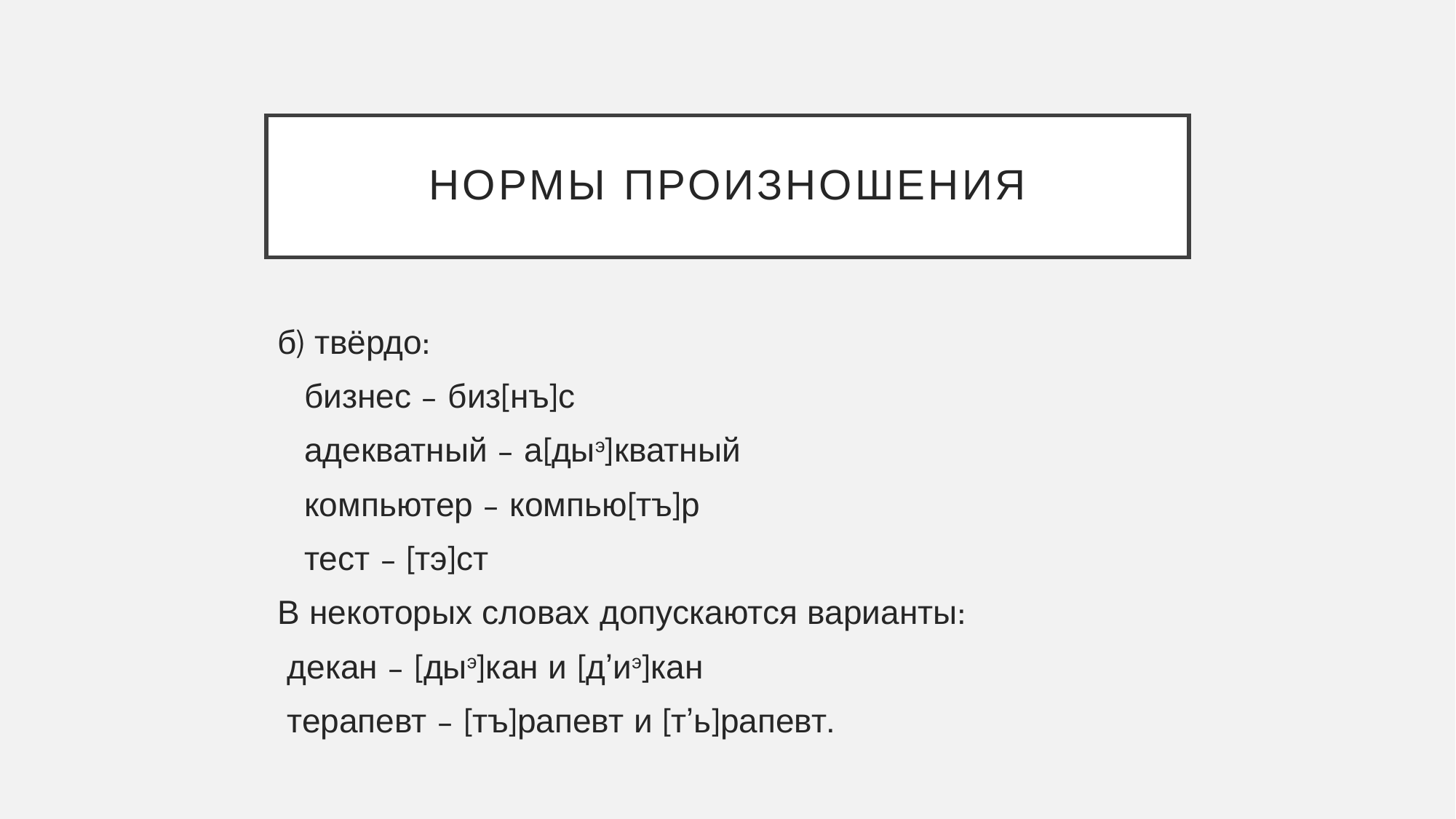

# Нормы произношения
б) твёрдо:
		бизнес – биз[нъ]с
		адекватный – а[дыэ]кватный
		компьютер – компью[тъ]р
		тест – [тэ]ст
В некоторых словах допускаются варианты:
 декан – [дыэ]кан и [дʼиэ]кан
 терапевт – [тъ]рапевт и [тʼь]рапевт.